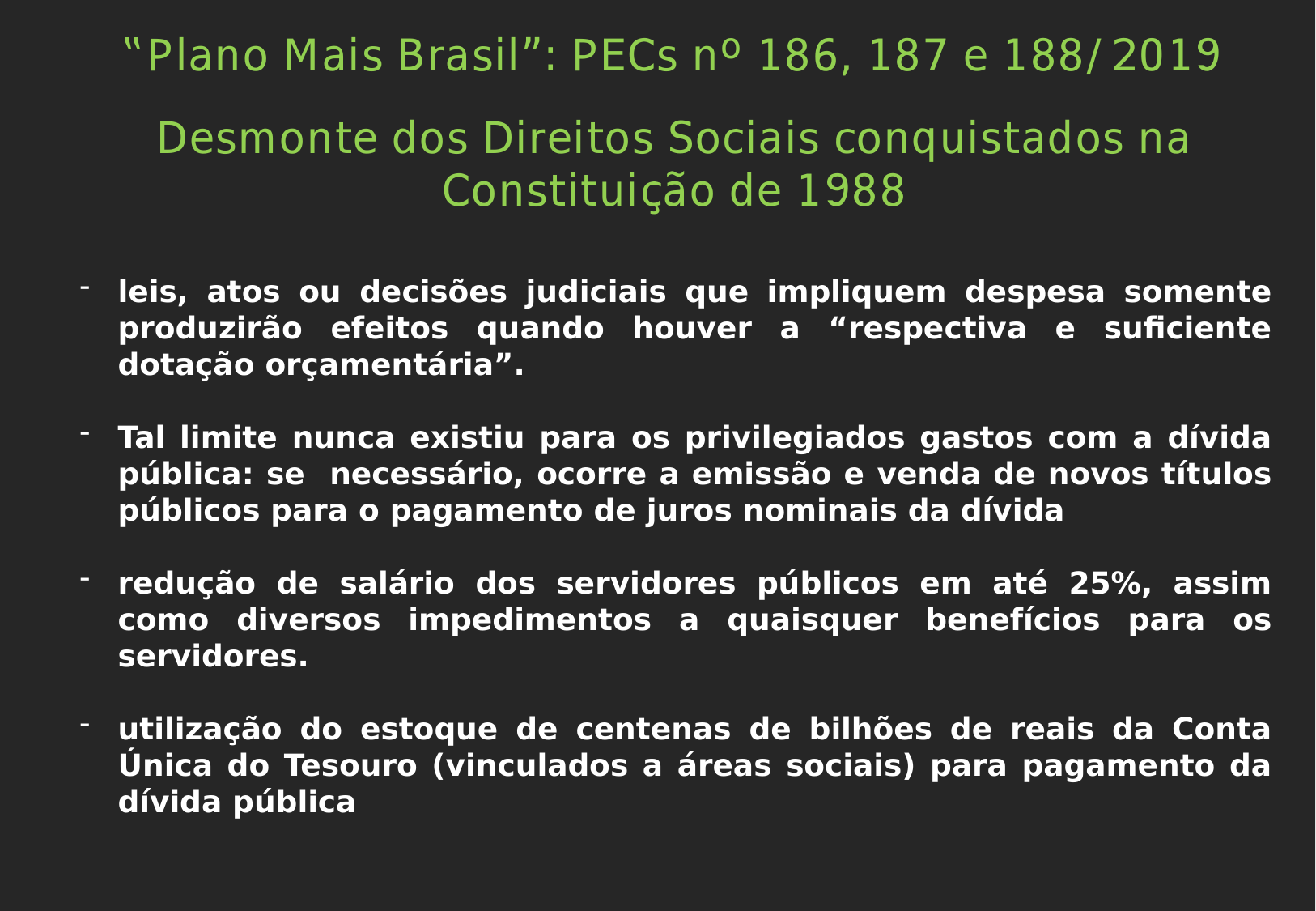

“Plano Mais Brasil”: PECs nº 186, 187 e 188/2019
Desmonte dos Direitos Sociais conquistados na Constituição de 1988
leis, atos ou decisões judiciais que impliquem despesa somente produzirão efeitos quando houver a “respectiva e suficiente dotação orçamentária”.

Tal limite nunca existiu para os privilegiados gastos com a dívida pública: se  necessário, ocorre a emissão e venda de novos títulos públicos para o pagamento de juros nominais da dívida

redução de salário dos servidores públicos em até 25%, assim como diversos impedimentos a quaisquer benefícios para os servidores.

utilização do estoque de centenas de bilhões de reais da Conta Única do Tesouro (vinculados a áreas sociais) para pagamento da dívida pública